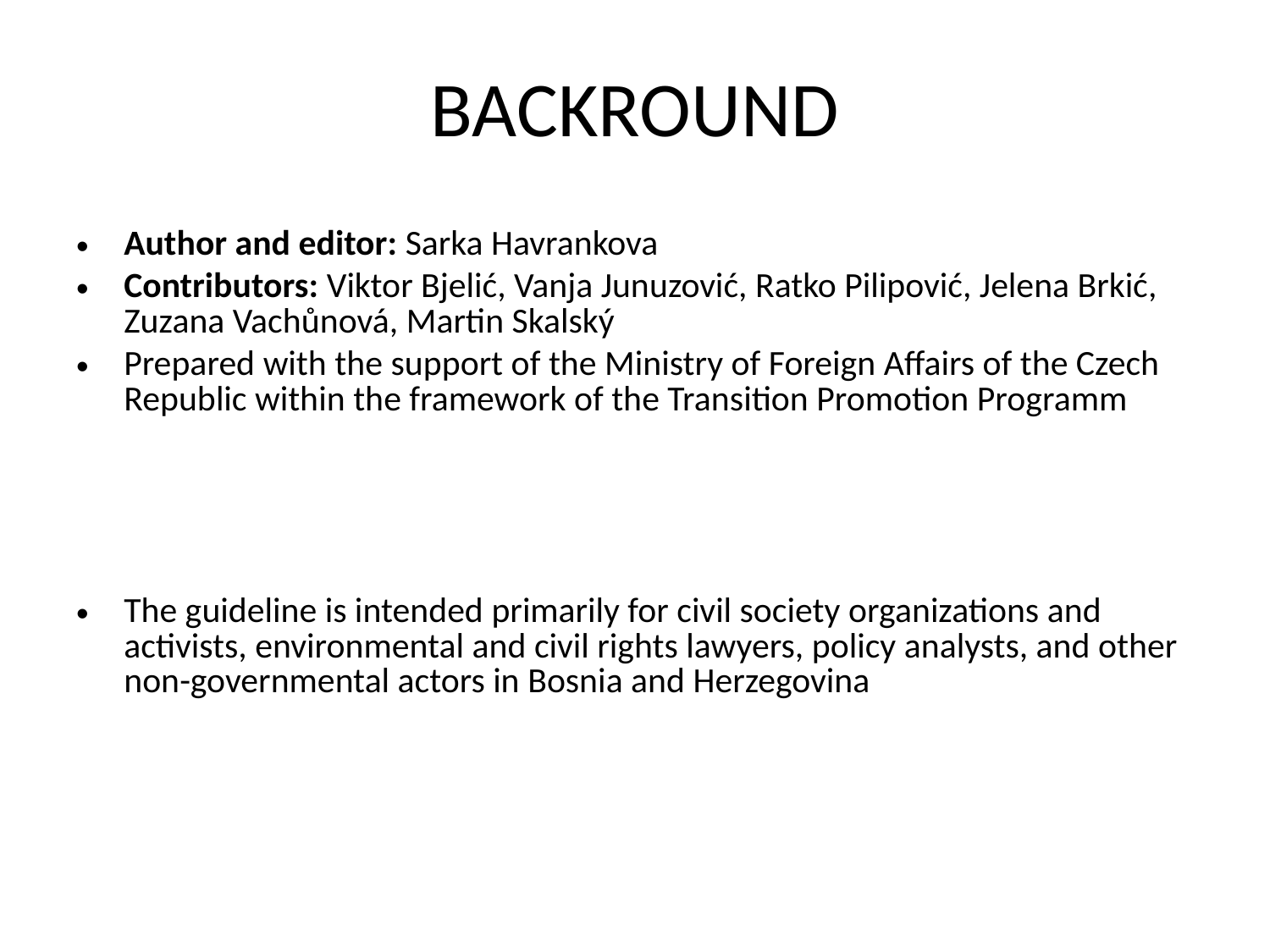

# BACKROUND
Author and editor: Sarka Havrankova
Contributors: Viktor Bjelić, Vanja Junuzović, Ratko Pilipović, Jelena Brkić, Zuzana Vachůnová, Martin Skalský
Prepared with the support of the Ministry of Foreign Affairs of the Czech Republic within the framework of the Transition Promotion Programm

The guideline is intended primarily for civil society organizations and activists, environmental and civil rights lawyers, policy analysts, and other non-governmental actors in Bosnia and Herzegovina